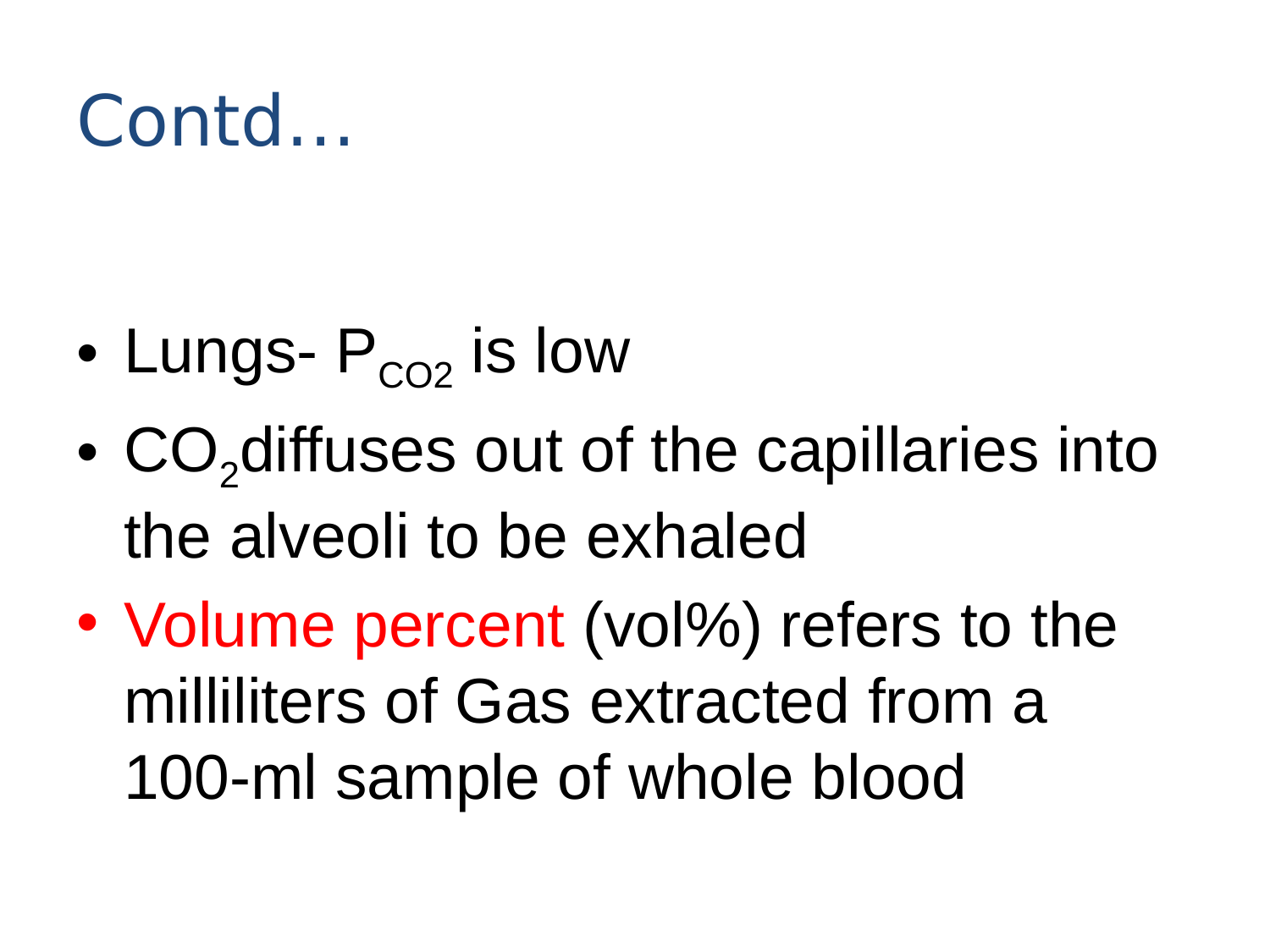

# Contd…

Lungs- PCO2 is low
CO2diffuses out of the capillaries into the alveoli to be exhaled
Volume percent (vol%) refers to the milliliters of Gas extracted from a  100-ml sample of whole blood